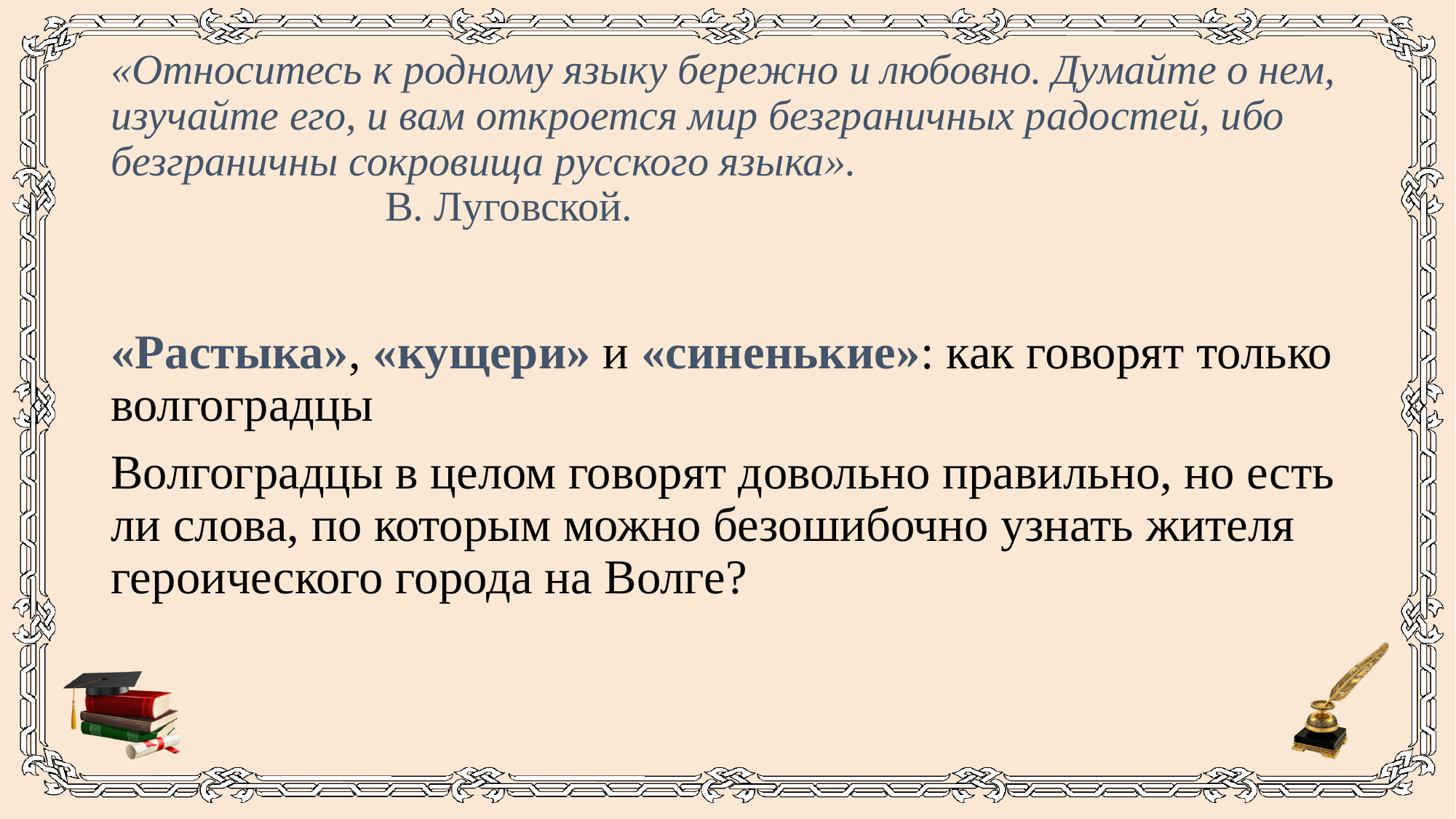

# «Относитесь к родному языку бережно и любовно. Думайте о нем, изучайте его, и вам откроется мир безграничных радостей, ибо безграничны сокровища русского языка».                                                                             В. Луговской.

«Растыка», «кущери» и «синенькие»: как говорят только волгоградцы
Волгоградцы в целом говорят довольно правильно, но есть ли слова, по которым можно безошибочно узнать жителя героического города на Волге?